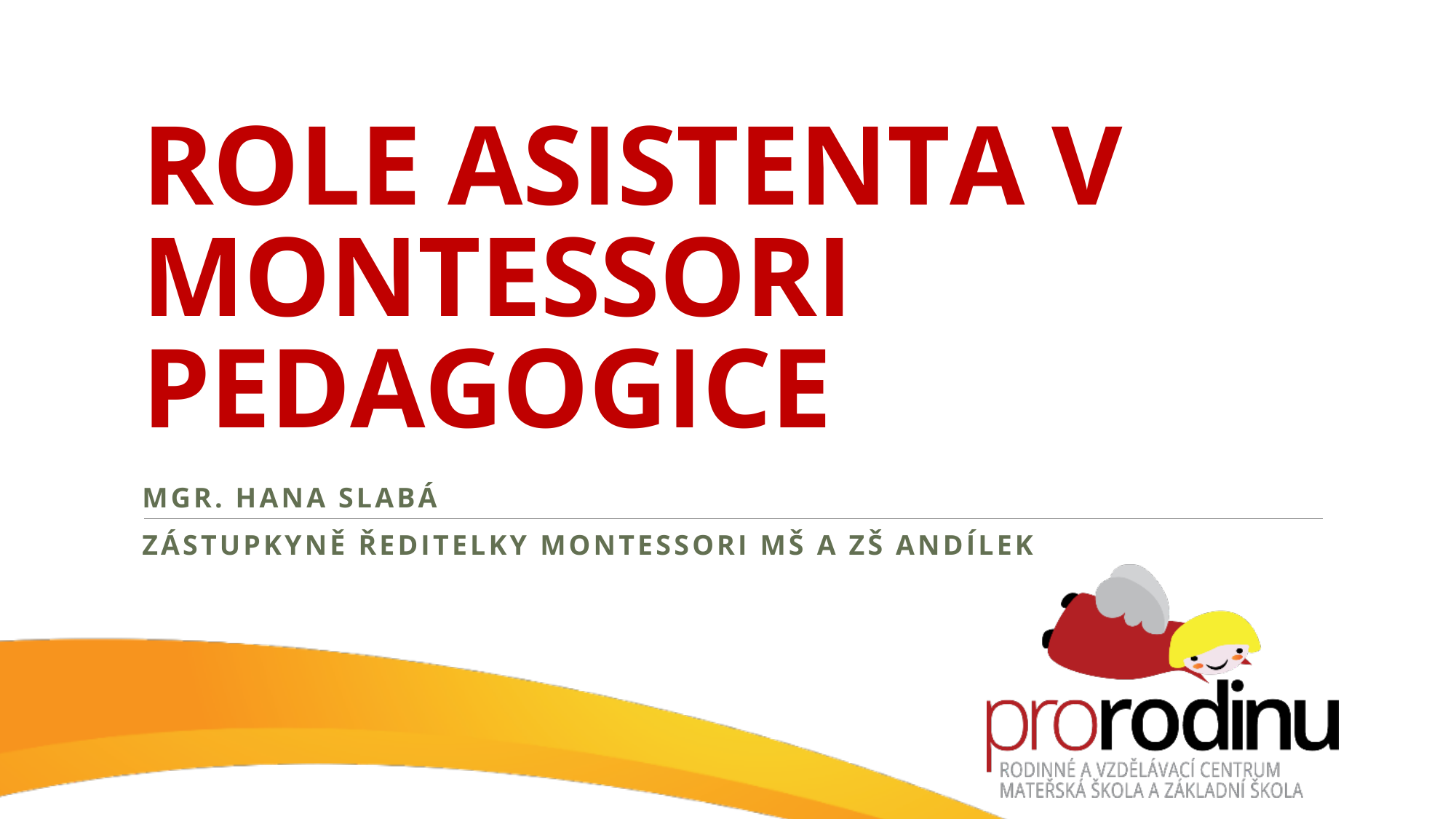

# Role asistenta v Montessori pedagogice
Mgr. Hana Slabá
Zástupkyně ředitelky Montessori MŠ a ZŠ Andílek